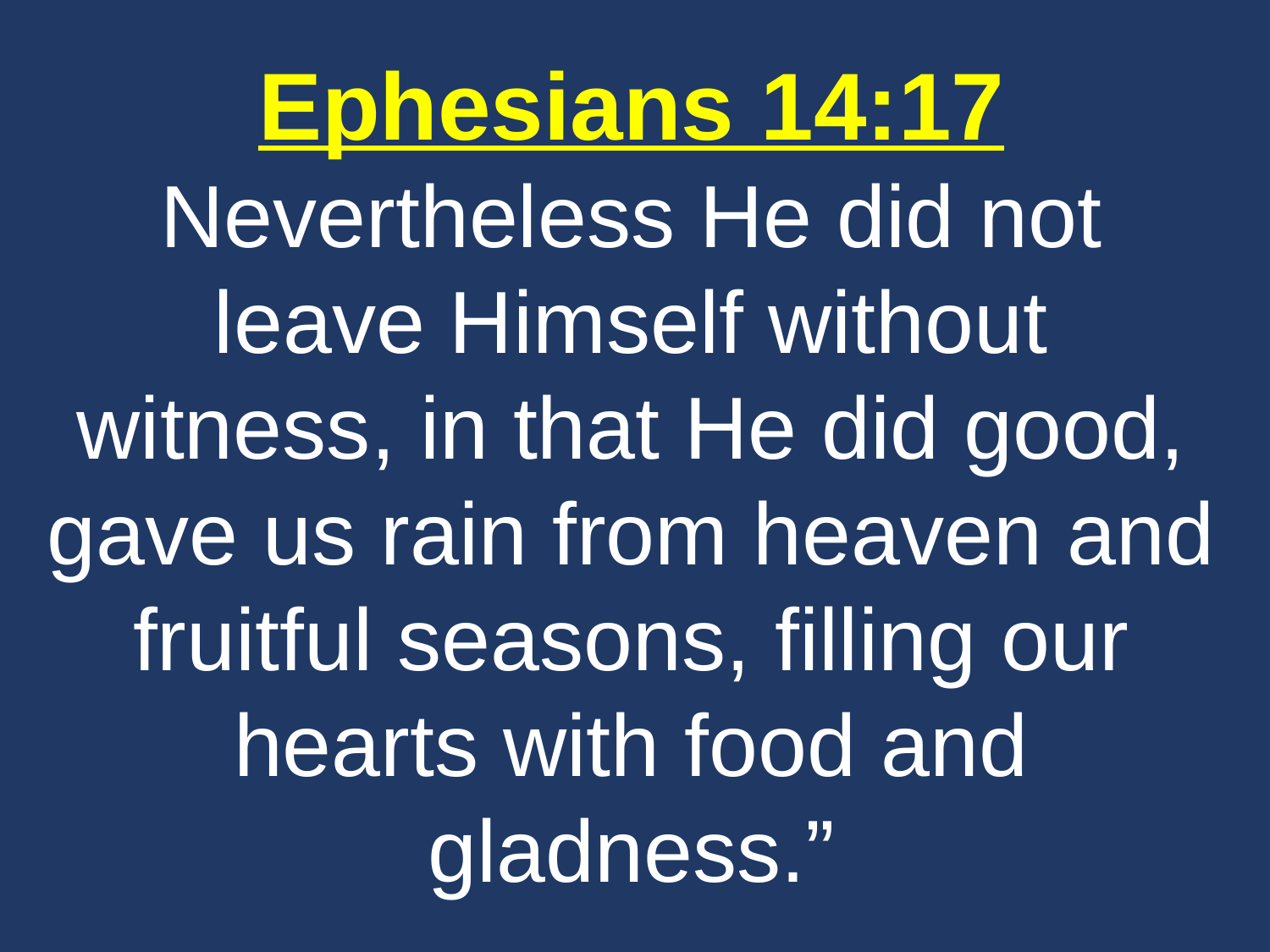

Ephesians 14:17
Nevertheless He did not leave Himself without witness, in that He did good, gave us rain from heaven and fruitful seasons, filling our hearts with food and gladness.”